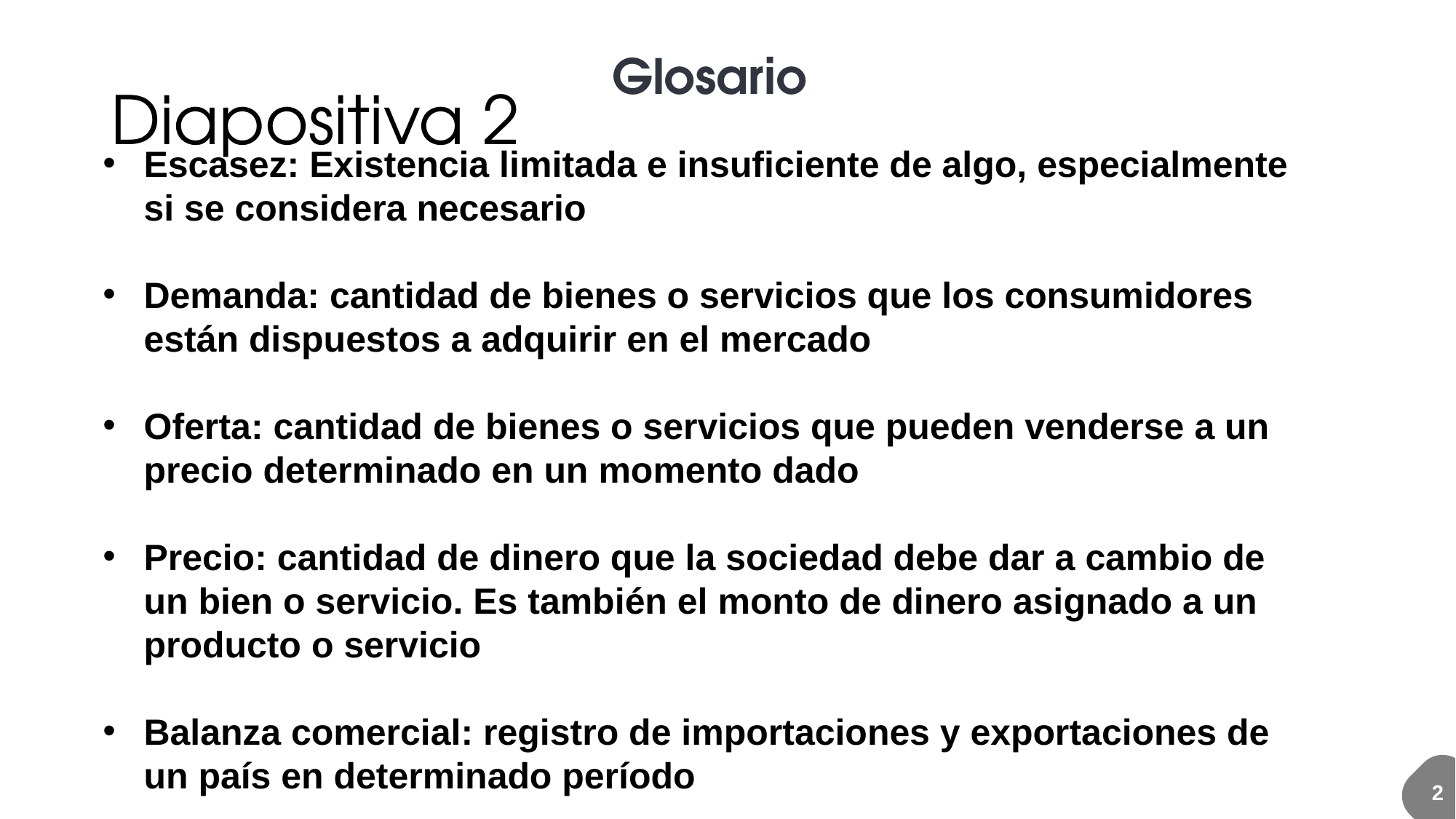

# Diapositiva 2
Glosario
Escasez: Existencia limitada e insuficiente de algo, especialmente si se considera necesario

Demanda: cantidad de bienes o servicios que los consumidores están dispuestos a adquirir en el mercado

Oferta: cantidad de bienes o servicios que pueden venderse a un precio determinado en un momento dado

Precio: cantidad de dinero que la sociedad debe dar a cambio de un bien o servicio. Es también el monto de dinero asignado a un producto o servicio

Balanza comercial: registro de importaciones y exportaciones de un país en determinado período

2